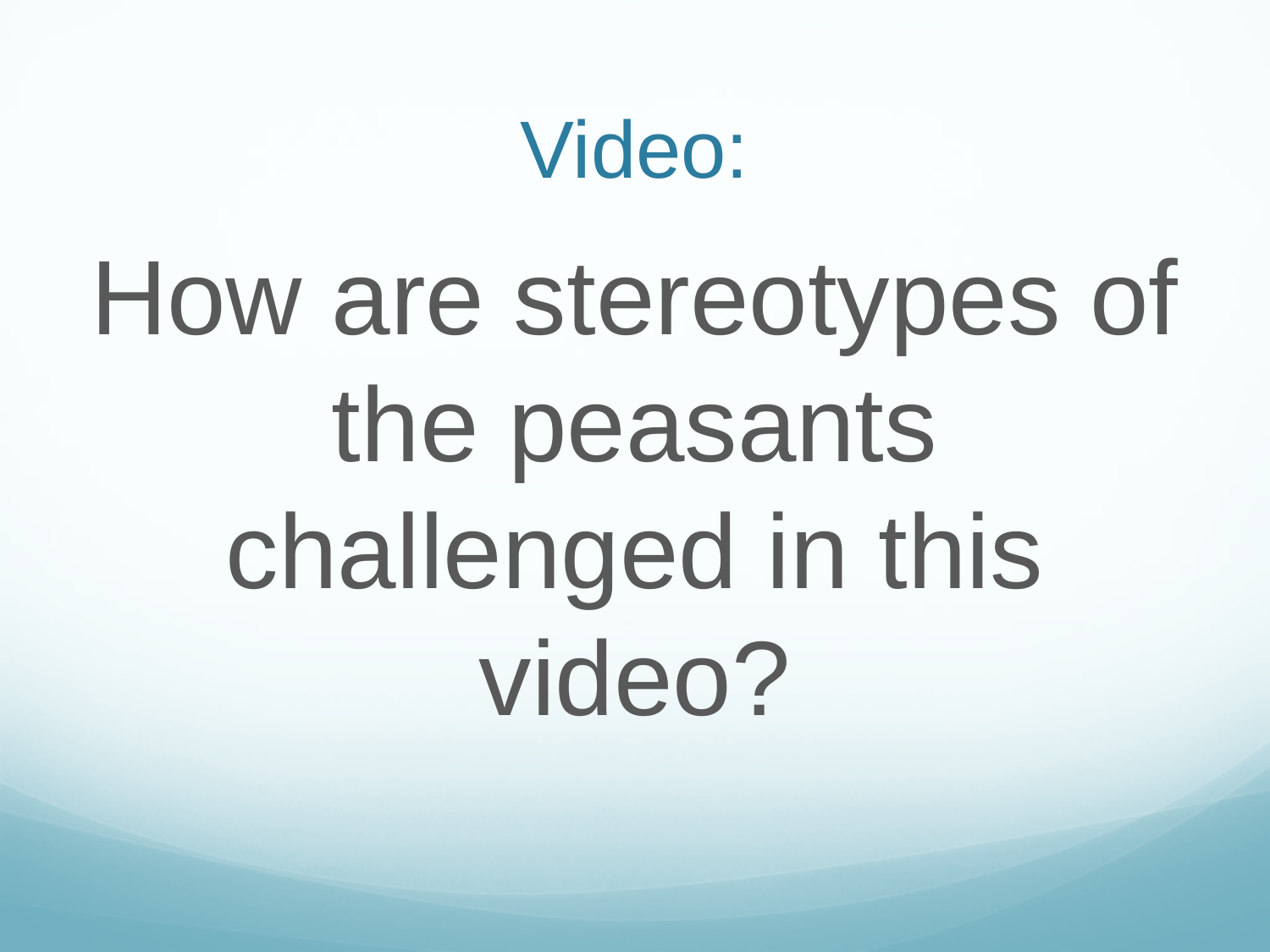

# Video:
How are stereotypes of the peasants challenged in this video?